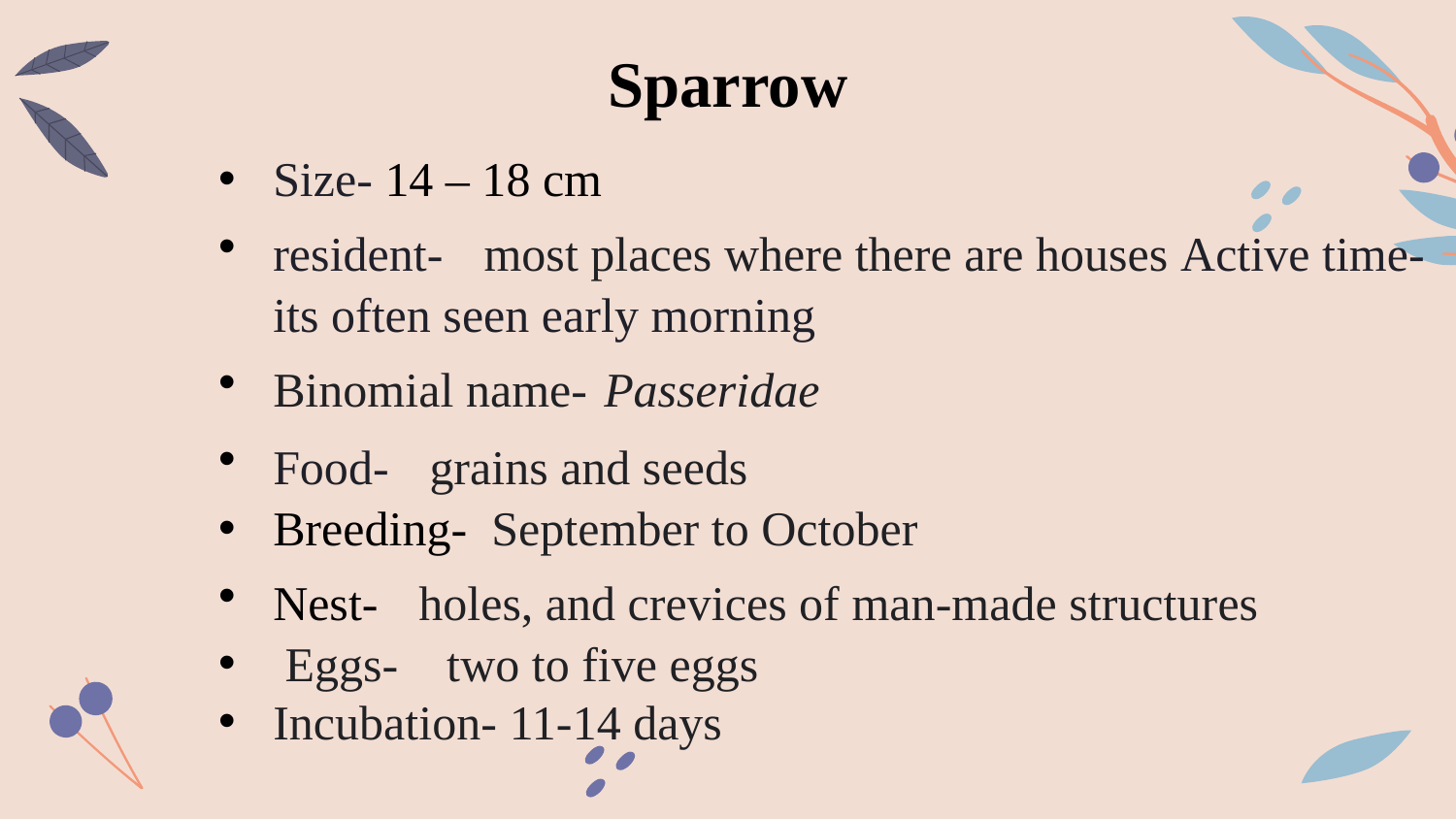

# Sparrow
Size- 14 – 18 cm
resident-   most places where there are houses Active time-its often seen early morning
Binomial name- Passeridae
Food-   grains and seeds
Breeding-  September to October
Nest-   holes, and crevices of man-made structures
 Eggs-    two to five eggs
Incubation- 11-14 days